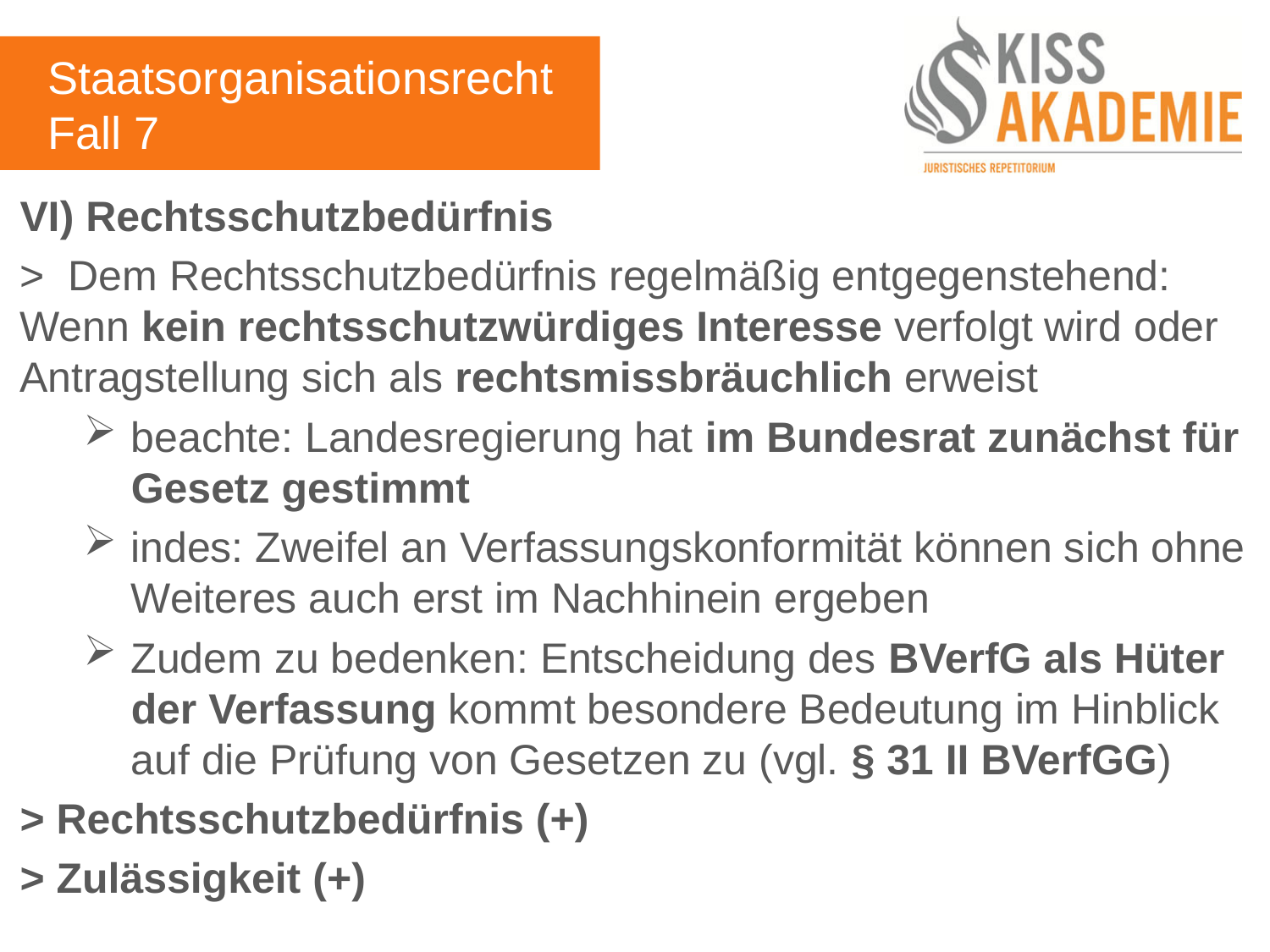

Staatsorganisationsrecht
Fall 7
VI) Rechtsschutzbedürfnis
>  Dem Rechtsschutzbedürfnis regelmäßig entgegenstehend: Wenn kein rechtsschutzwürdiges Interesse verfolgt wird oder Antragstellung sich als rechtsmissbräuchlich erweist
beachte: Landesregierung hat im Bundesrat zunächst für Gesetz gestimmt
indes: Zweifel an Verfassungskonformität können sich ohne Weiteres auch erst im Nachhinein ergeben
Zudem zu bedenken: Entscheidung des BVerfG als Hüter der Verfassung kommt besondere Bedeutung im Hinblick auf die Prüfung von Gesetzen zu (vgl. § 31 II BVerfGG)
> Rechtsschutzbedürfnis (+)
> Zulässigkeit (+)